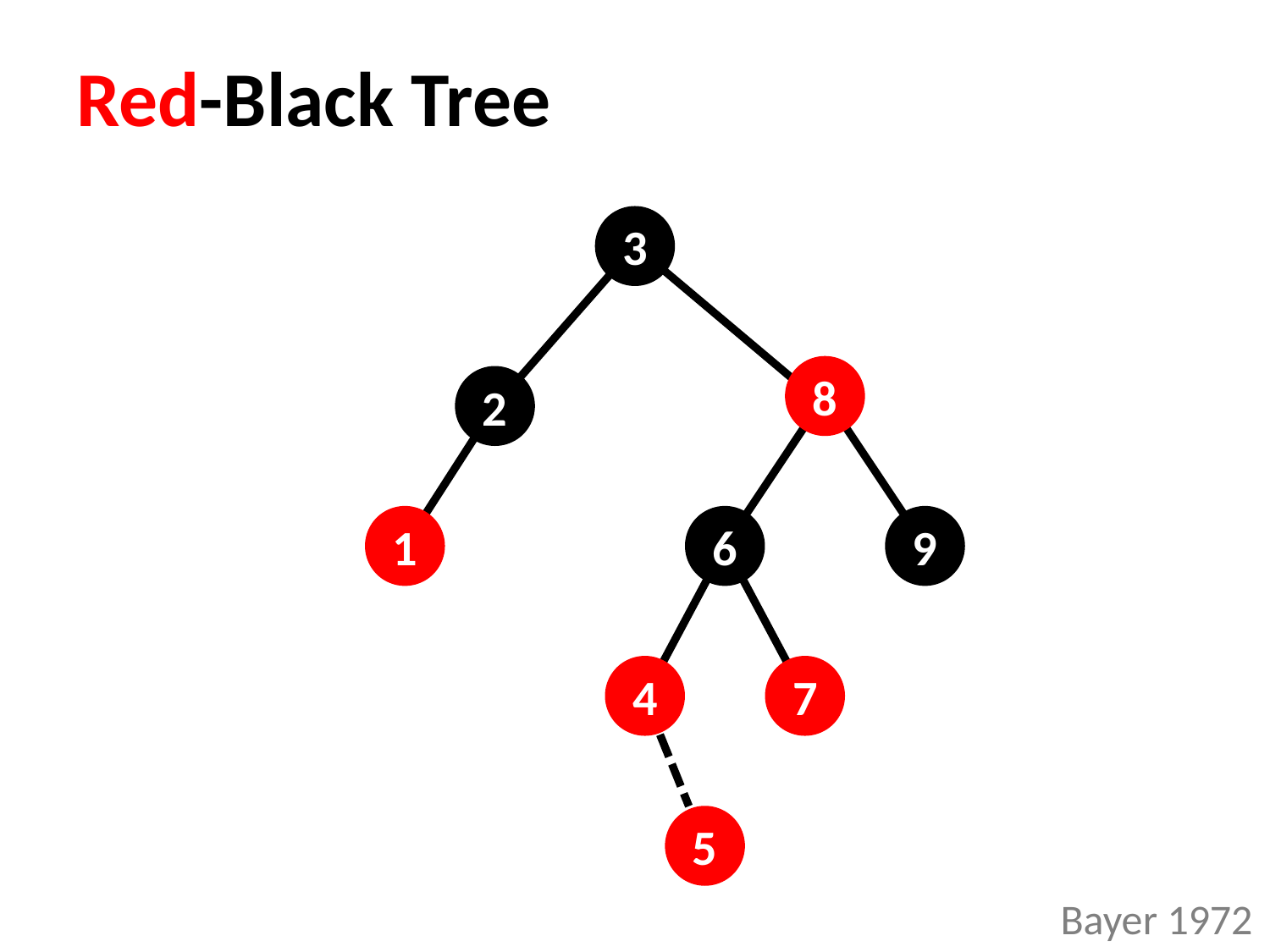

# Red-Black Tree
3
8
2
1
6
9
4
7
5
Bayer 1972